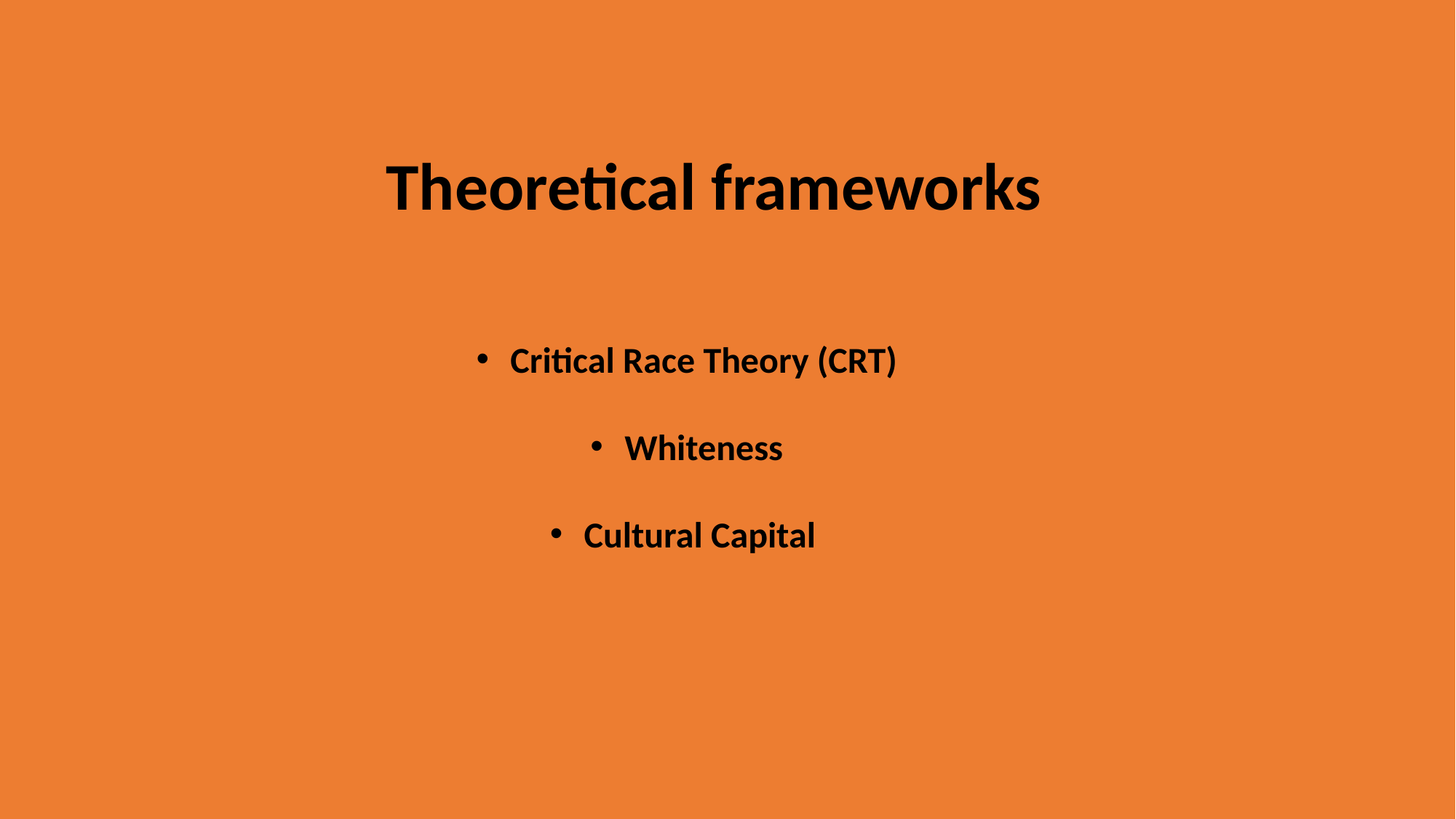

Theoretical frameworks

Critical Race Theory (CRT)

Whiteness

Cultural Capital